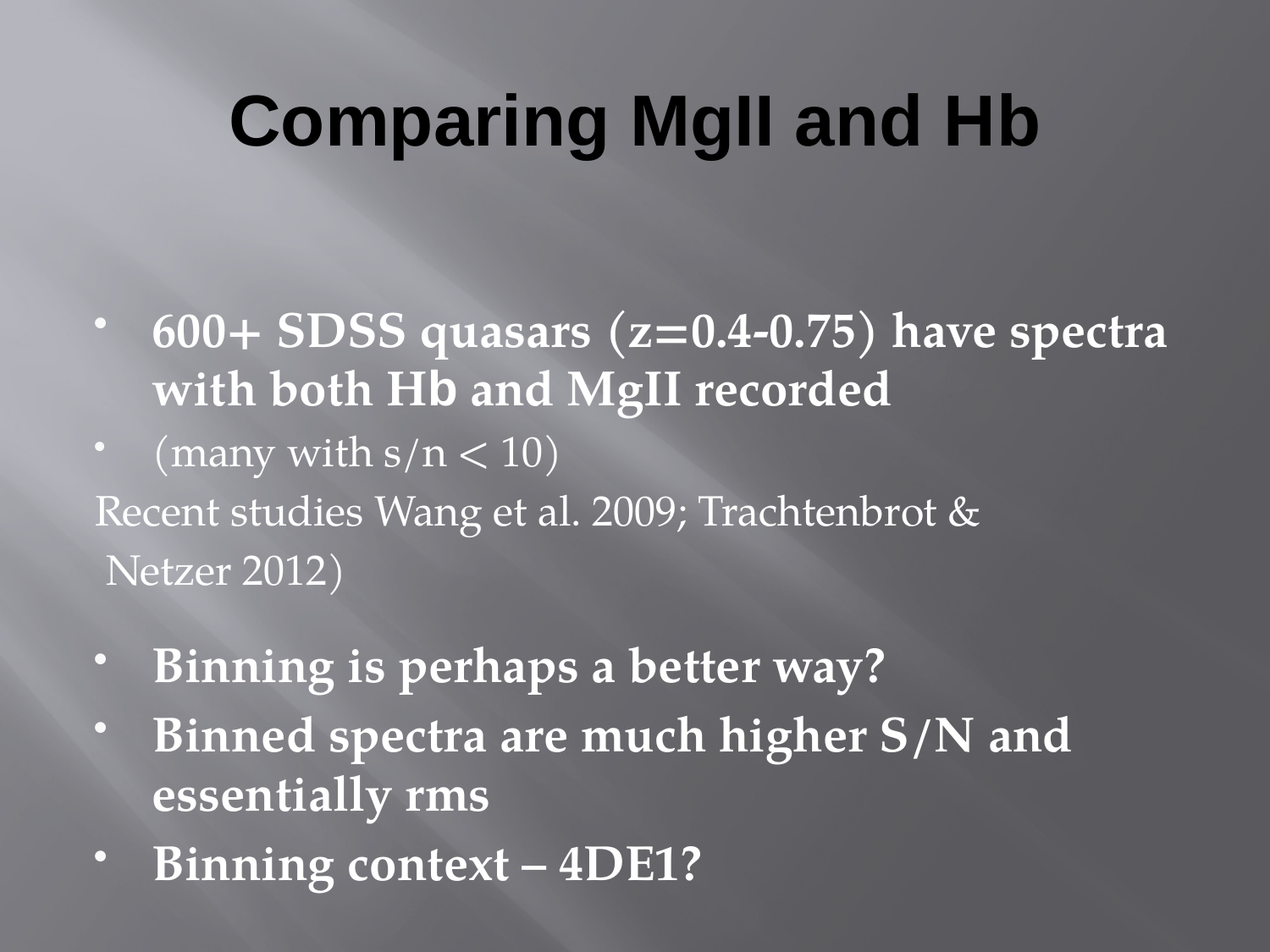

# Comparing MgII and Hb

600+ SDSS quasars (z=0.4-0.75) have spectra with both Hb and MgII recorded
(many with s/n < 10)
Recent studies Wang et al. 2009; Trachtenbrot &
 Netzer 2012)
Binning is perhaps a better way?
Binned spectra are much higher S/N and essentially rms
Binning context – 4DE1?